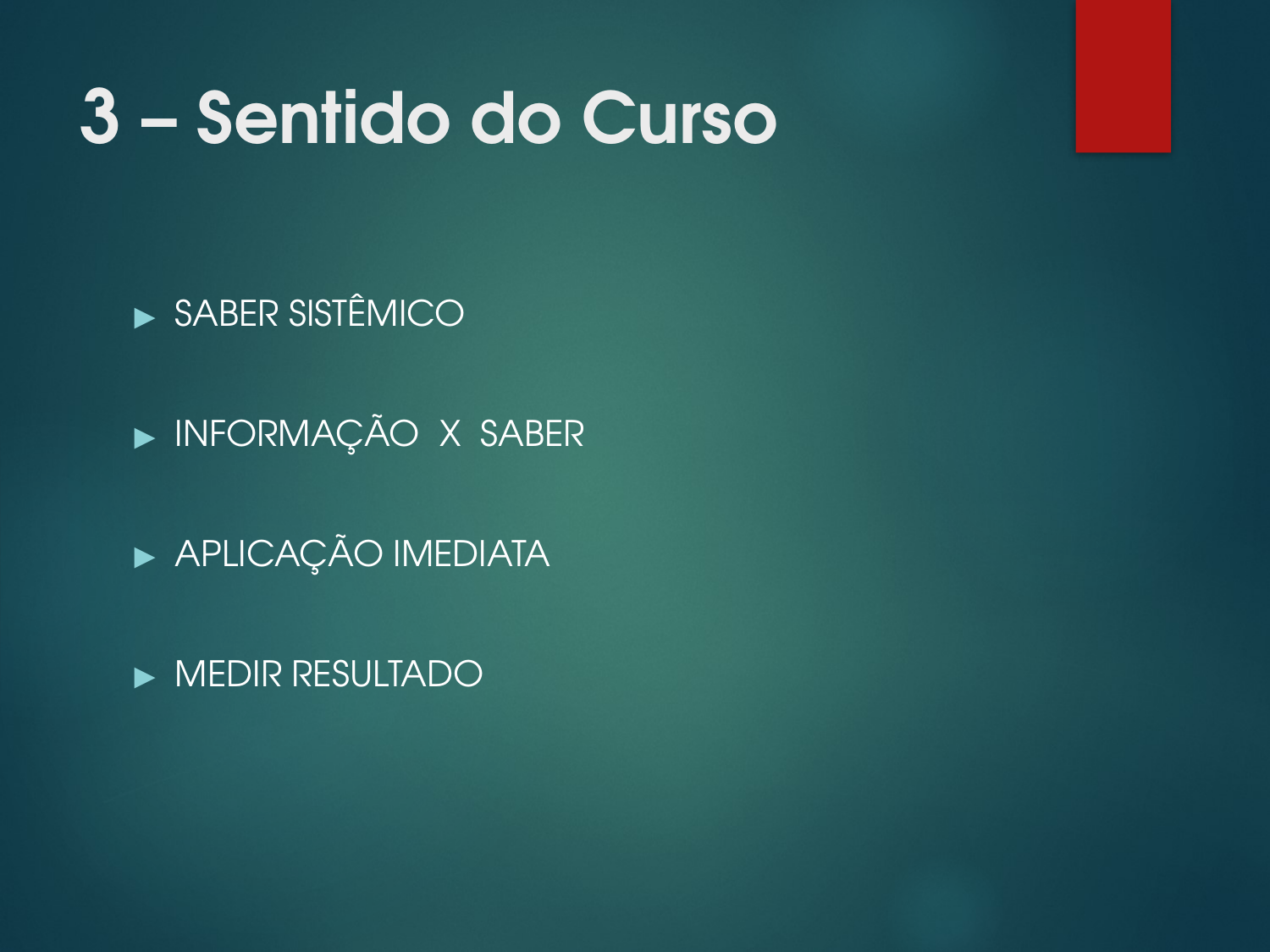

# 3 – Sentido do Curso
SABER SISTÊMICO

INFORMAÇÃO  X  SABER

APLICAÇÃO IMEDIATA

MEDIR RESULTADO